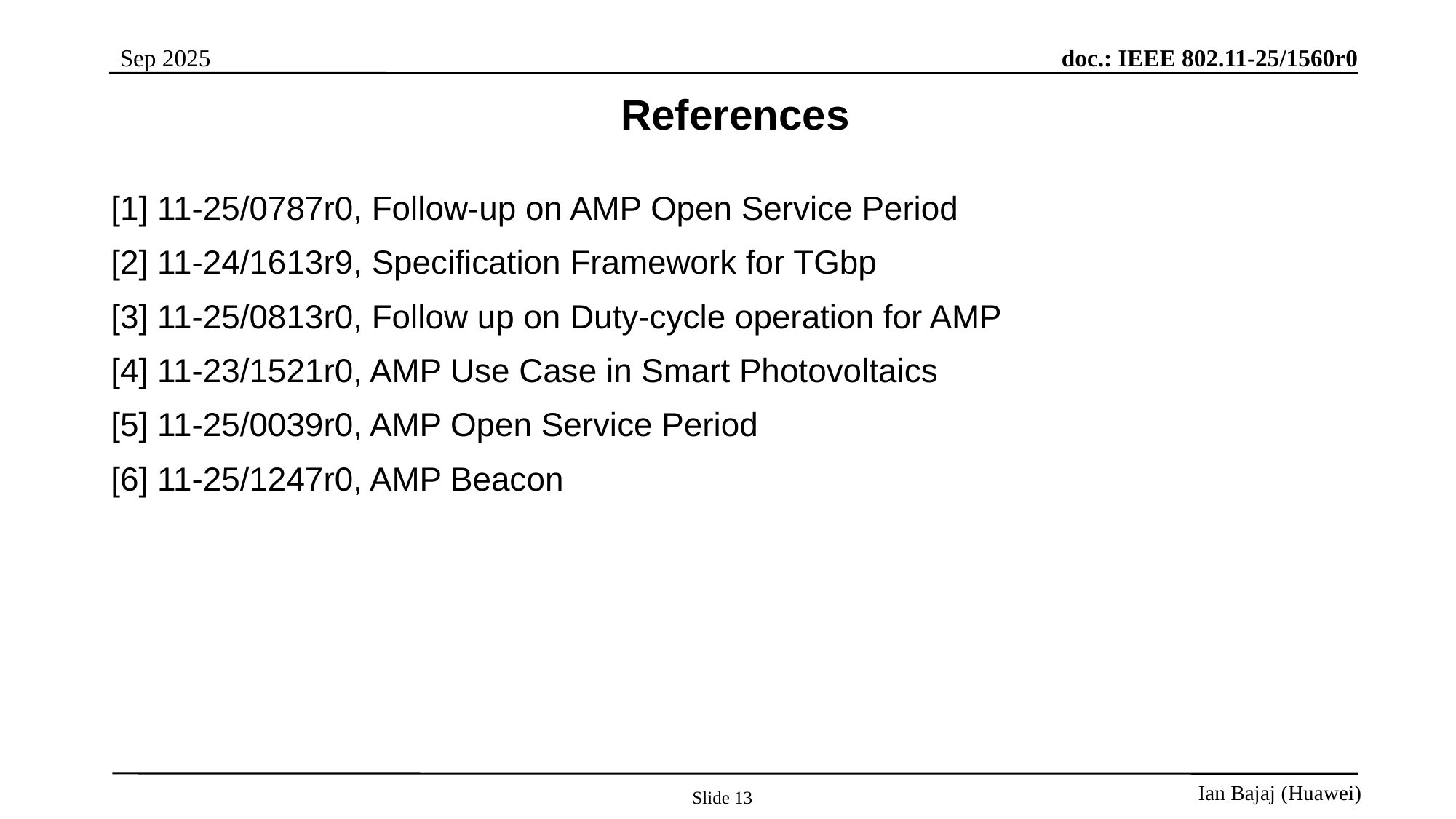

# References
[1] 11-25/0787r0, Follow-up on AMP Open Service Period
[2] 11-24/1613r9, Specification Framework for TGbp
[3] 11-25/0813r0, Follow up on Duty-cycle operation for AMP
[4] 11-23/1521r0, AMP Use Case in Smart Photovoltaics
[5] 11-25/0039r0, AMP Open Service Period
[6] 11-25/1247r0, AMP Beacon
Slide 13